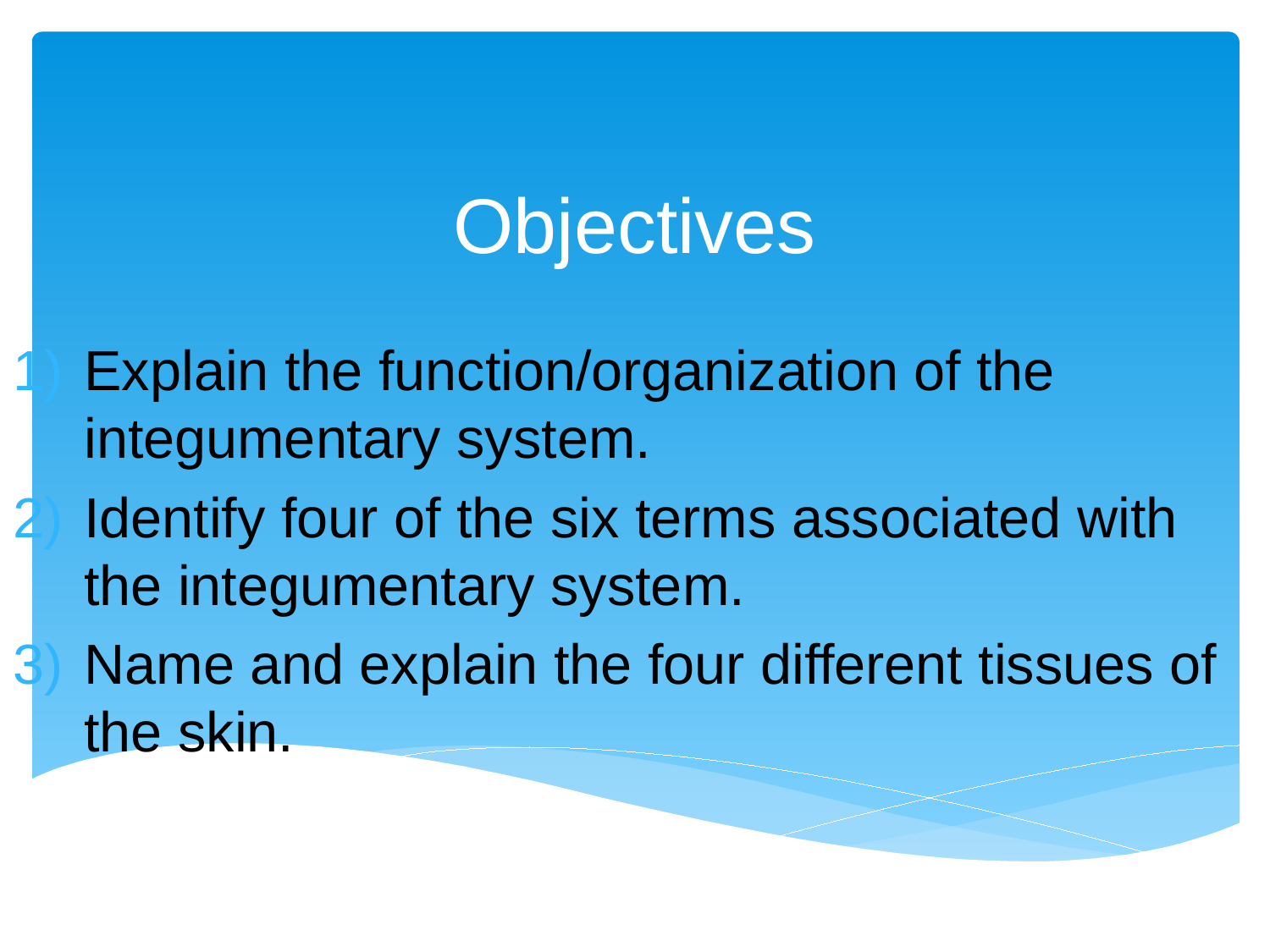

# Objectives
Explain the function/organization of the integumentary system.
Identify four of the six terms associated with the integumentary system.
Name and explain the four different tissues of the skin.